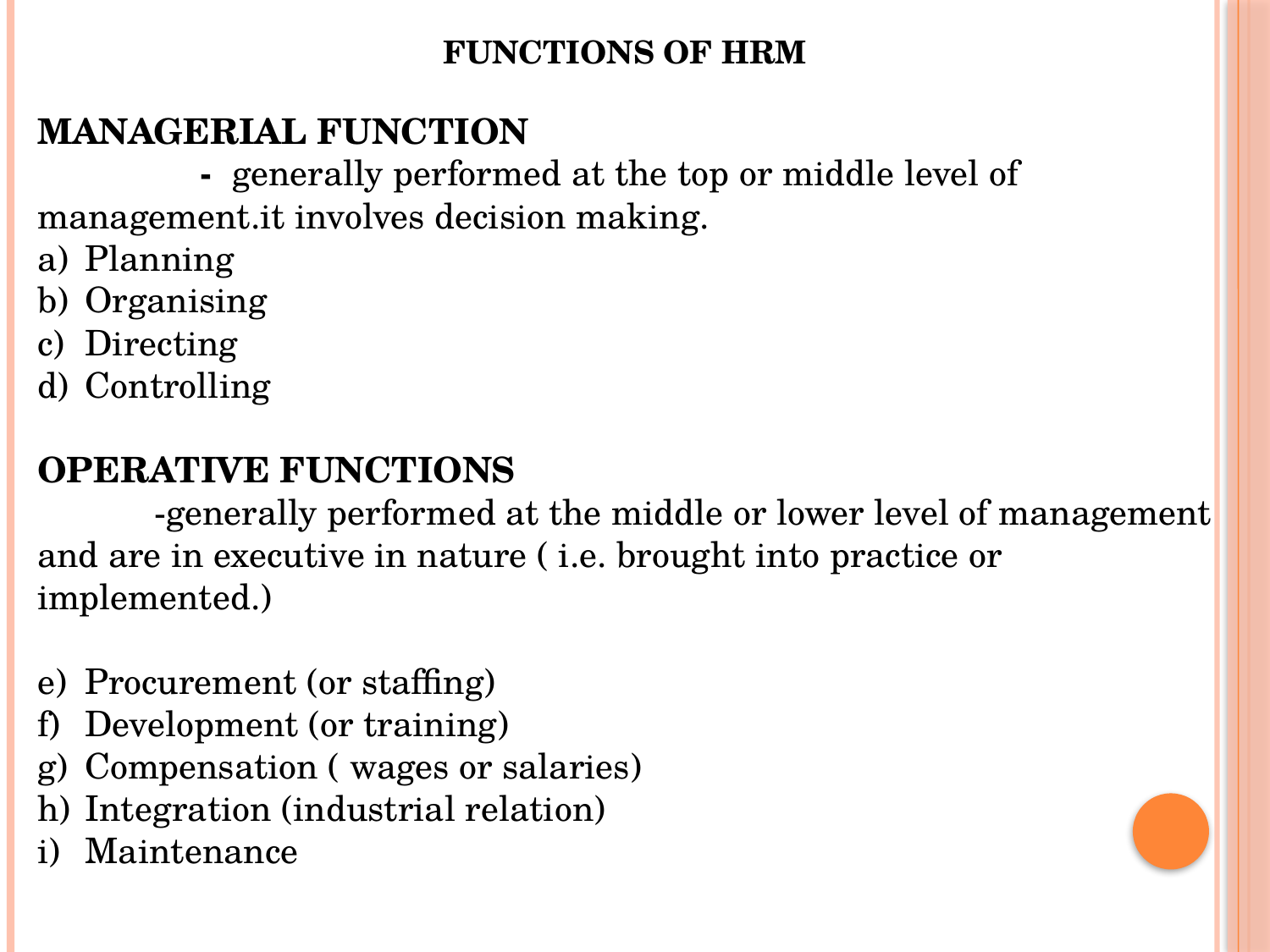

FUNCTIONS OF HRM

MANAGERIAL FUNCTION
                -  generally performed at the top or middle level of management.it involves decision making.
Planning
Organising
Directing
Controlling

OPERATIVE FUNCTIONS
            -generally performed at the middle or lower level of management and are in executive in nature ( i.e. brought into practice or implemented.)

Procurement (or staffing)
Development (or training)
Compensation ( wages or salaries)
Integration (industrial relation)
Maintenance